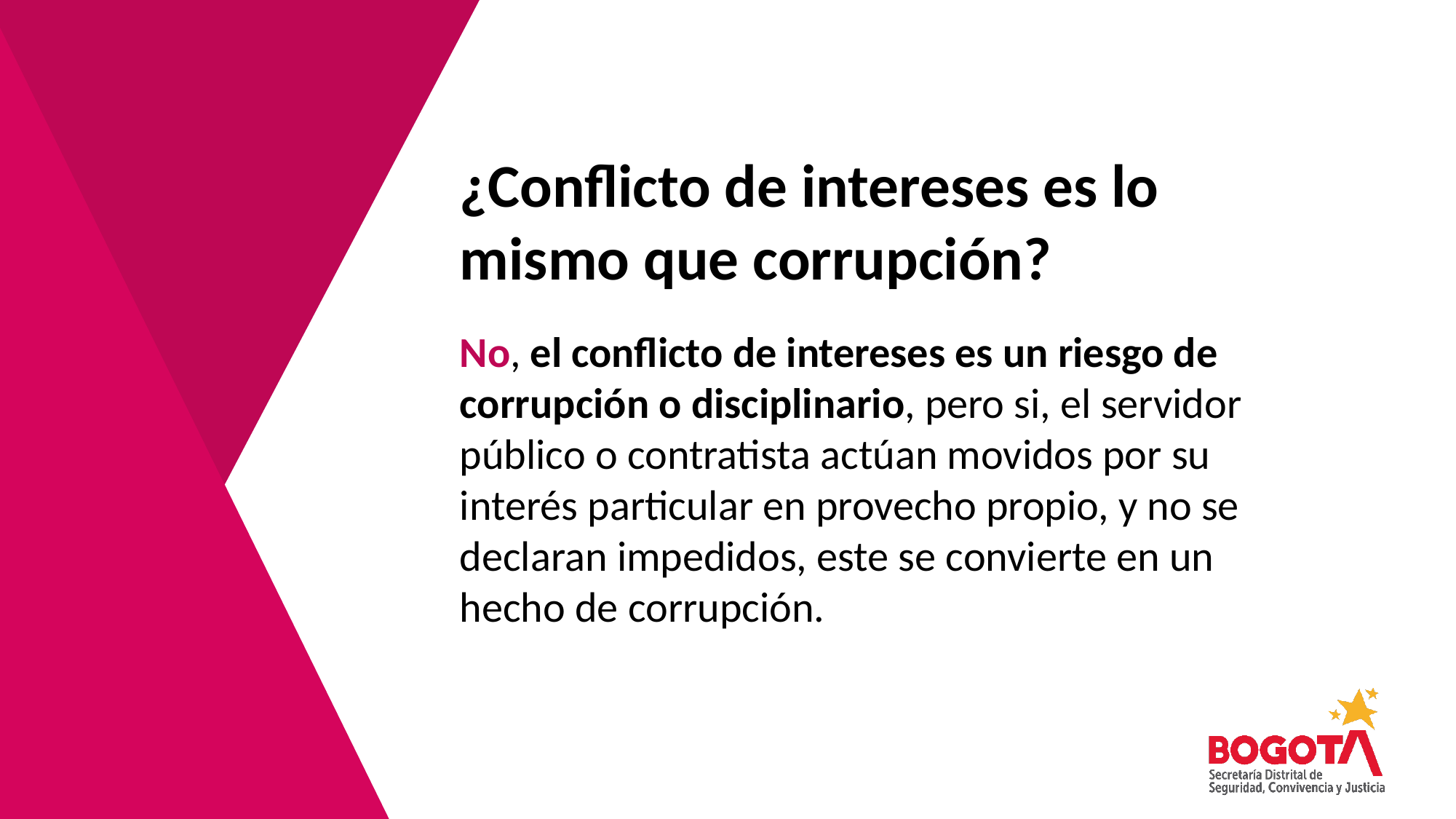

¿Conflicto de intereses es lo mismo que corrupción?

No, el conflicto de intereses es un riesgo de corrupción o disciplinario, pero si, el servidor público o contratista actúan movidos por su interés particular en provecho propio, y no se declaran impedidos, este se convierte en un hecho de corrupción.